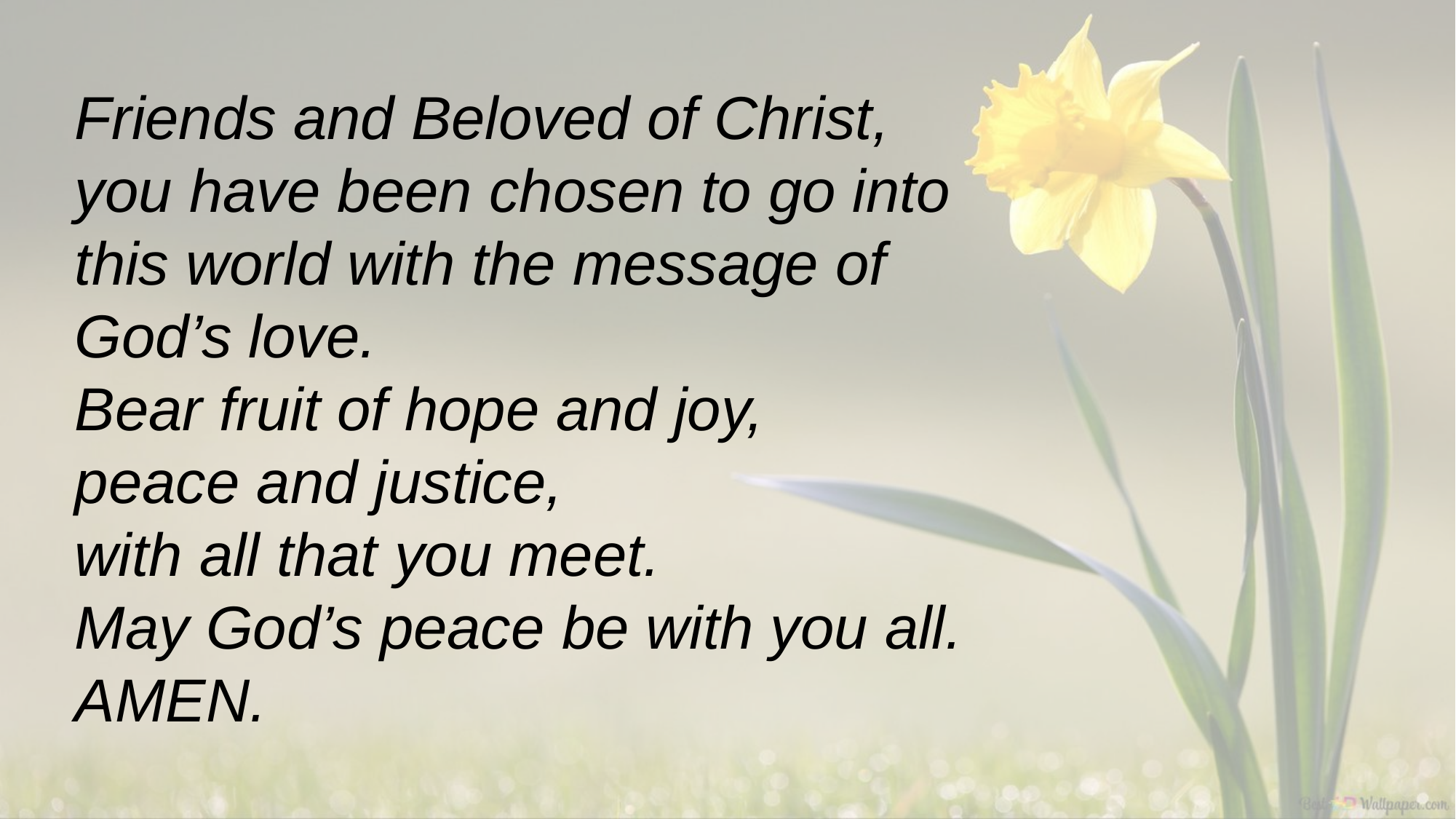

Friends and Beloved of Christ,
you have been chosen to go into this world with the message of God’s love.
Bear fruit of hope and joy,
peace and justice,
with all that you meet.
May God’s peace be with you all. AMEN.